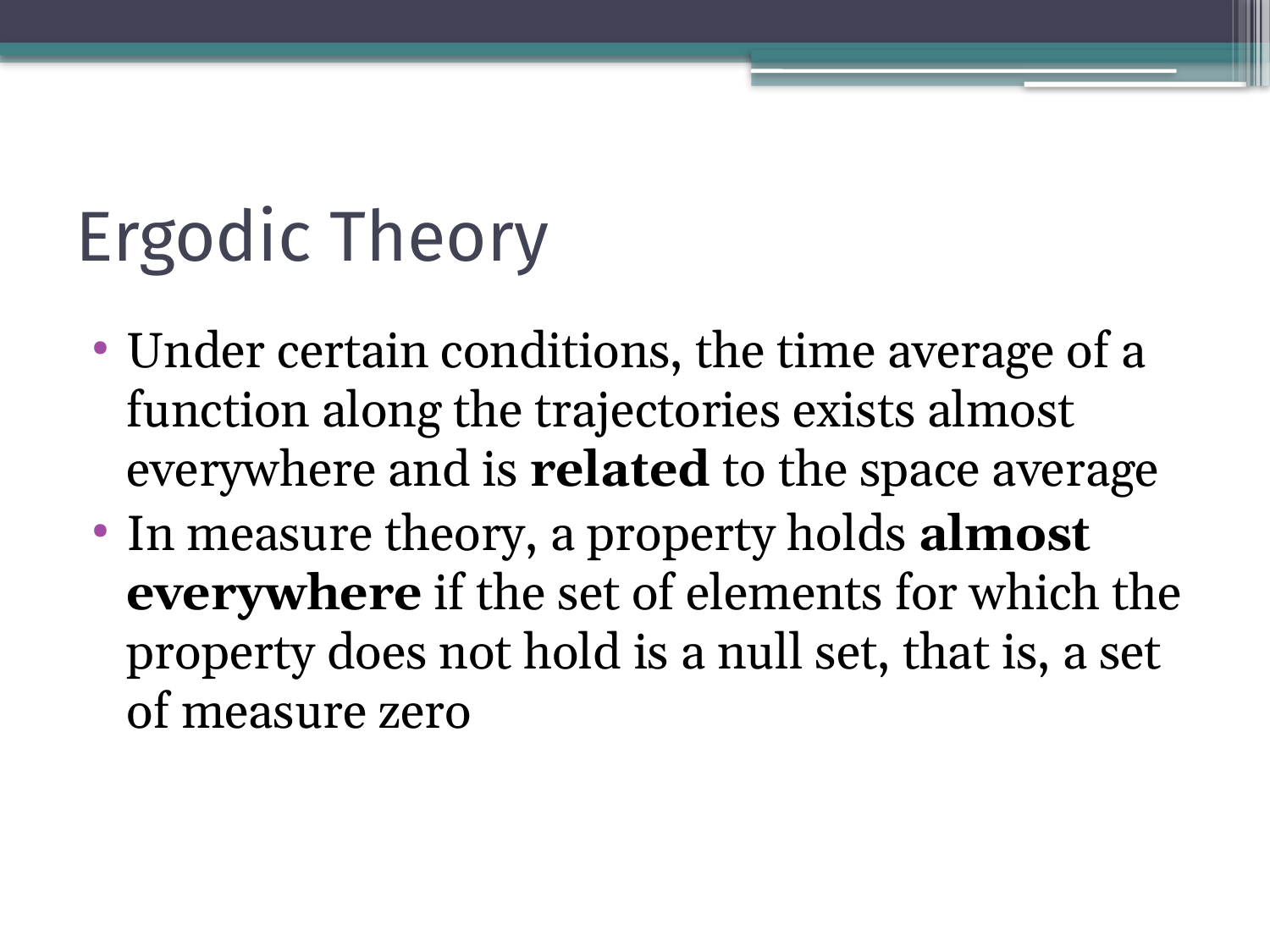

# Ergodic Theory
Under certain conditions, the time average of a function along the trajectories exists almost everywhere and is related to the space average
In measure theory, a property holds almost everywhere if the set of elements for which the property does not hold is a null set, that is, a set of measure zero